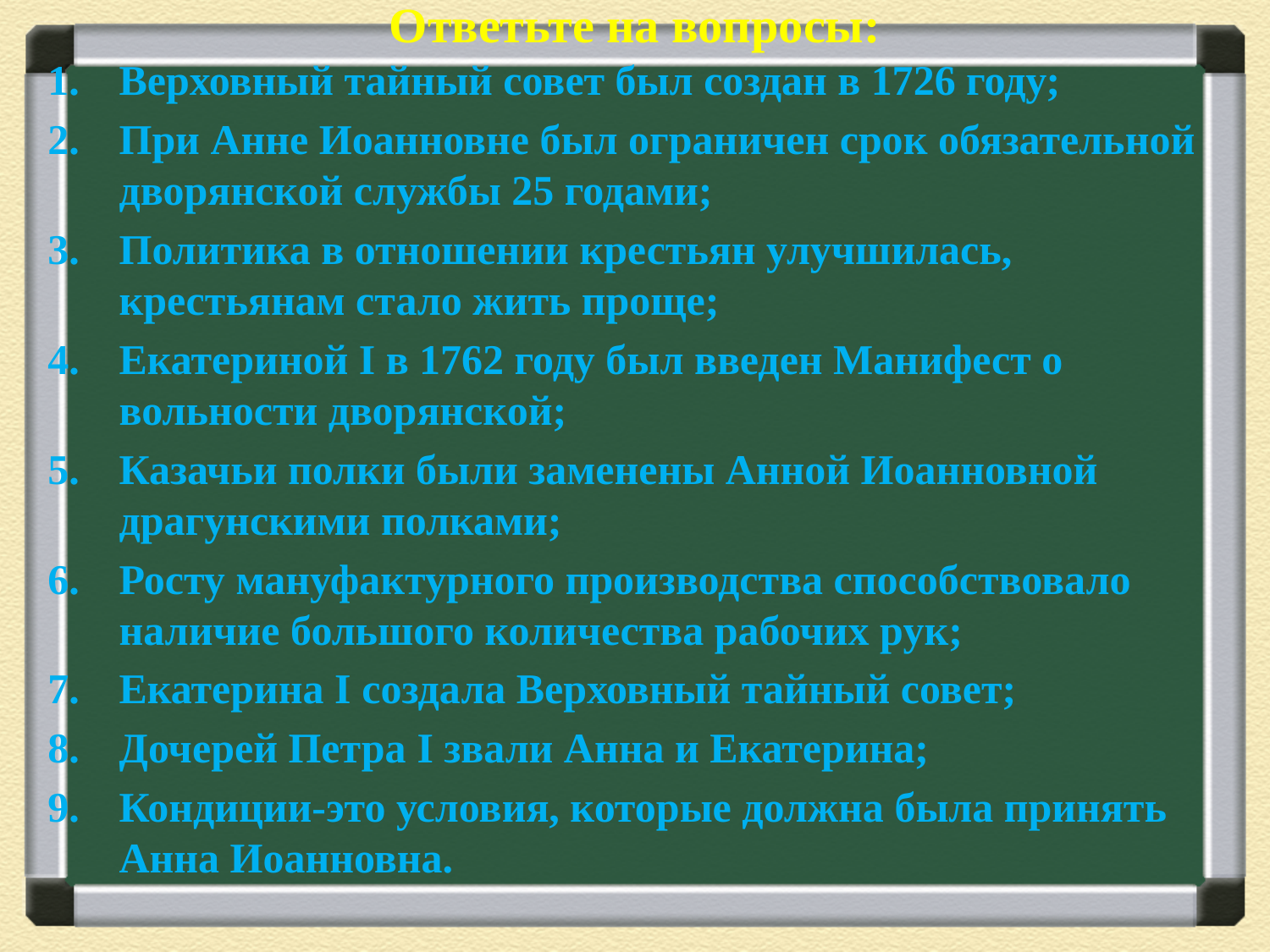

# Ответьте на вопросы:
Верховный тайный совет был создан в 1726 году;
При Анне Иоанновне был ограничен срок обязательной дворянской службы 25 годами;
Политика в отношении крестьян улучшилась, крестьянам стало жить проще;
Екатериной I в 1762 году был введен Манифест о вольности дворянской;
Казачьи полки были заменены Анной Иоанновной драгунскими полками;
Росту мануфактурного производства способствовало  наличие большого количества рабочих рук;
Екатерина I создала Верховный тайный совет;
Дочерей Петра I звали Анна и Екатерина;
Кондиции-это условия, которые должна была принять Анна Иоанновна.